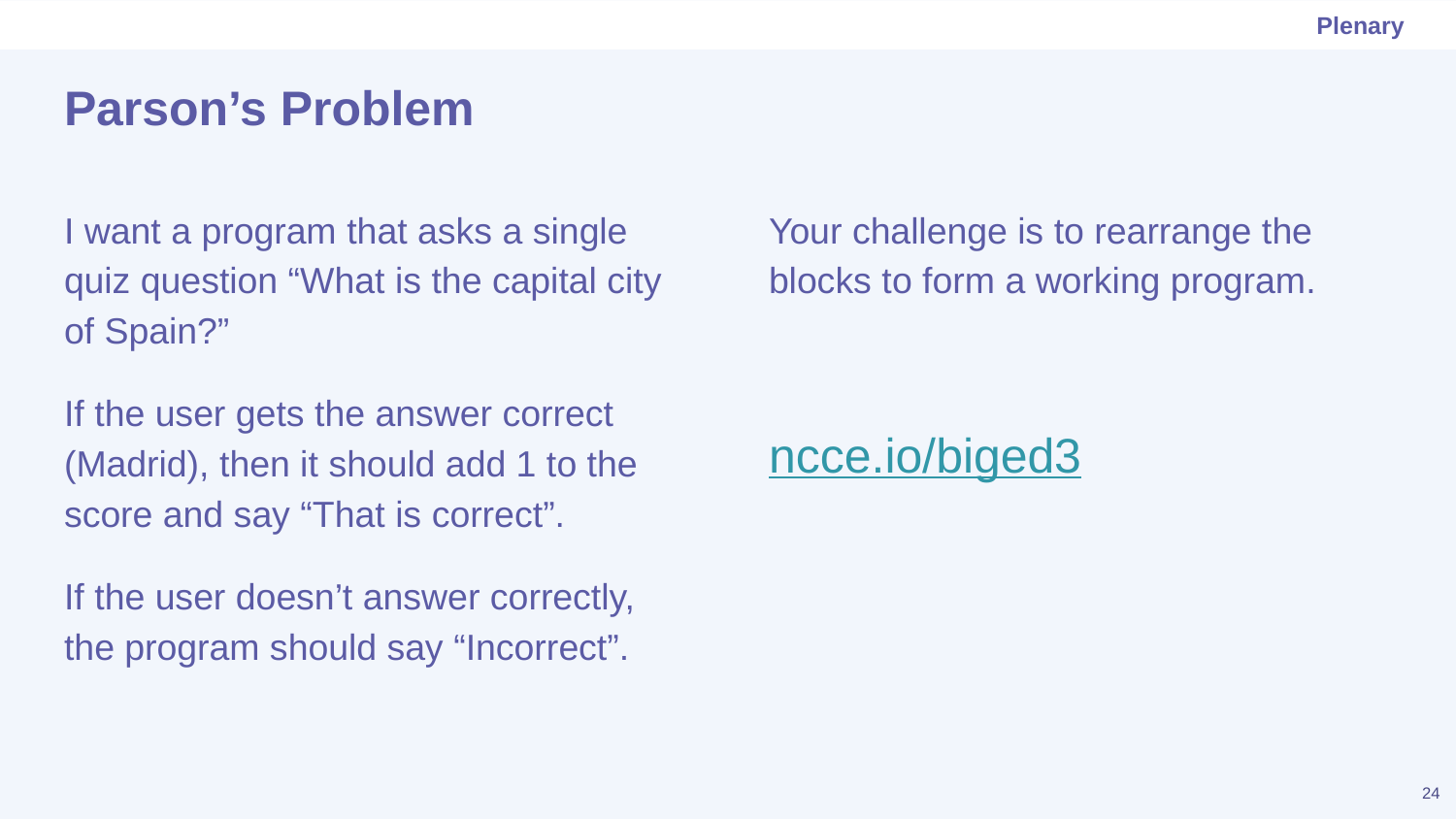

Plenary
# Parson’s Problem
Your challenge is to rearrange the blocks to form a working program.

ncce.io/biged3

I want a program that asks a single quiz question “What is the capital city of Spain?”
If the user gets the answer correct (Madrid), then it should add 1 to the score and say “That is correct”.
If the user doesn’t answer correctly, the program should say “Incorrect”.
24